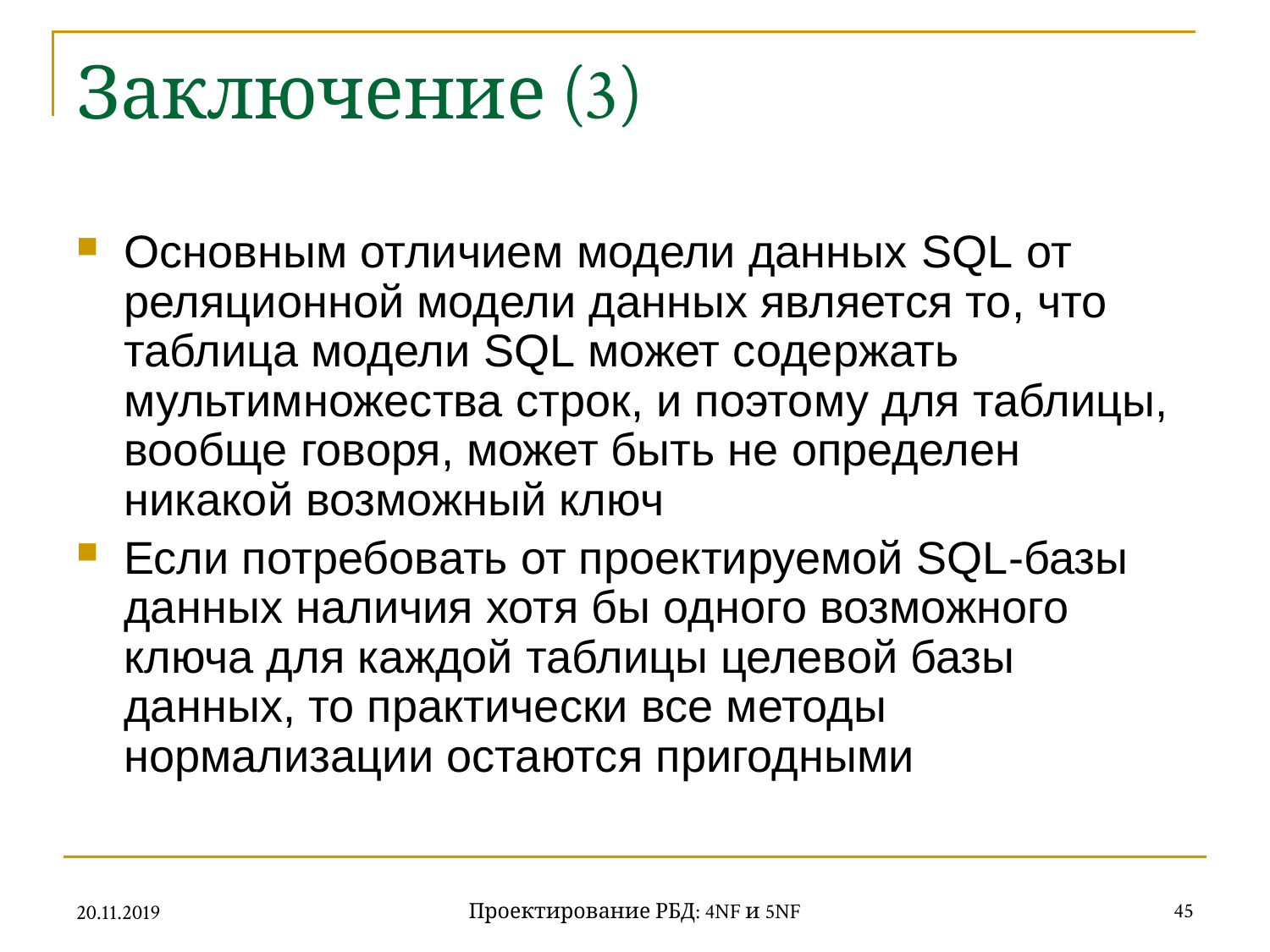

# Заключение (3)
Основным отличием модели данных SQL от реляционной модели данных является то, что таблица модели SQL может содержать мультимножества строк, и поэтому для таблицы, вообще говоря, может быть не определен никакой возможный ключ
Если потребовать от проектируемой SQL-базы данных наличия хотя бы одного возможного ключа для каждой таблицы целевой базы данных, то практически все методы нормализации остаются пригодными
20.11.2019
45
Проектирование РБД: 4NF и 5NF